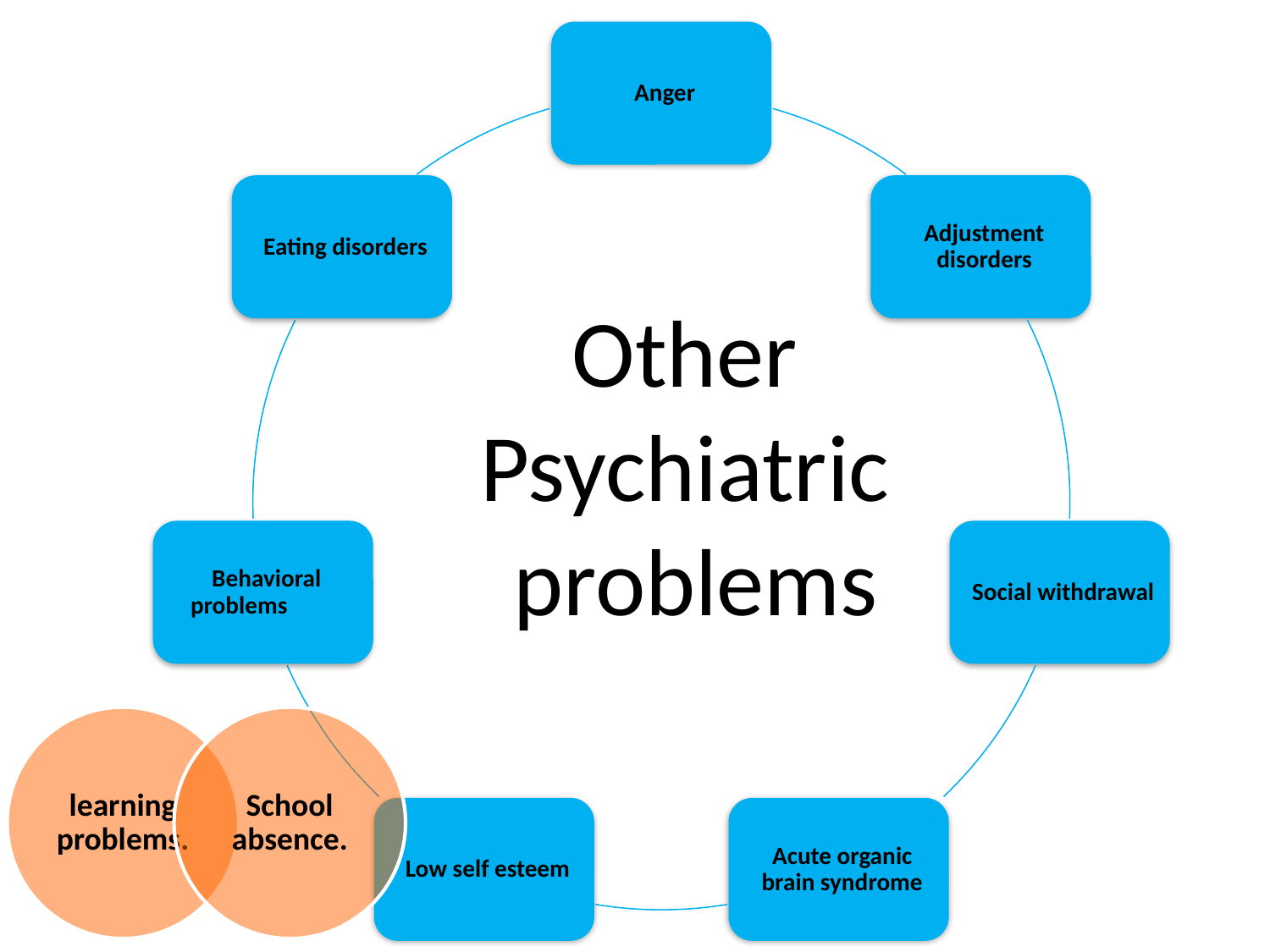

Anger
Adjustment disorders
Social withdrawal
Acute organic brain syndrome
Low self esteem
Behavioral problems
Eating disorders
Other
Psychiatric
problems
learning problems.
School absence.